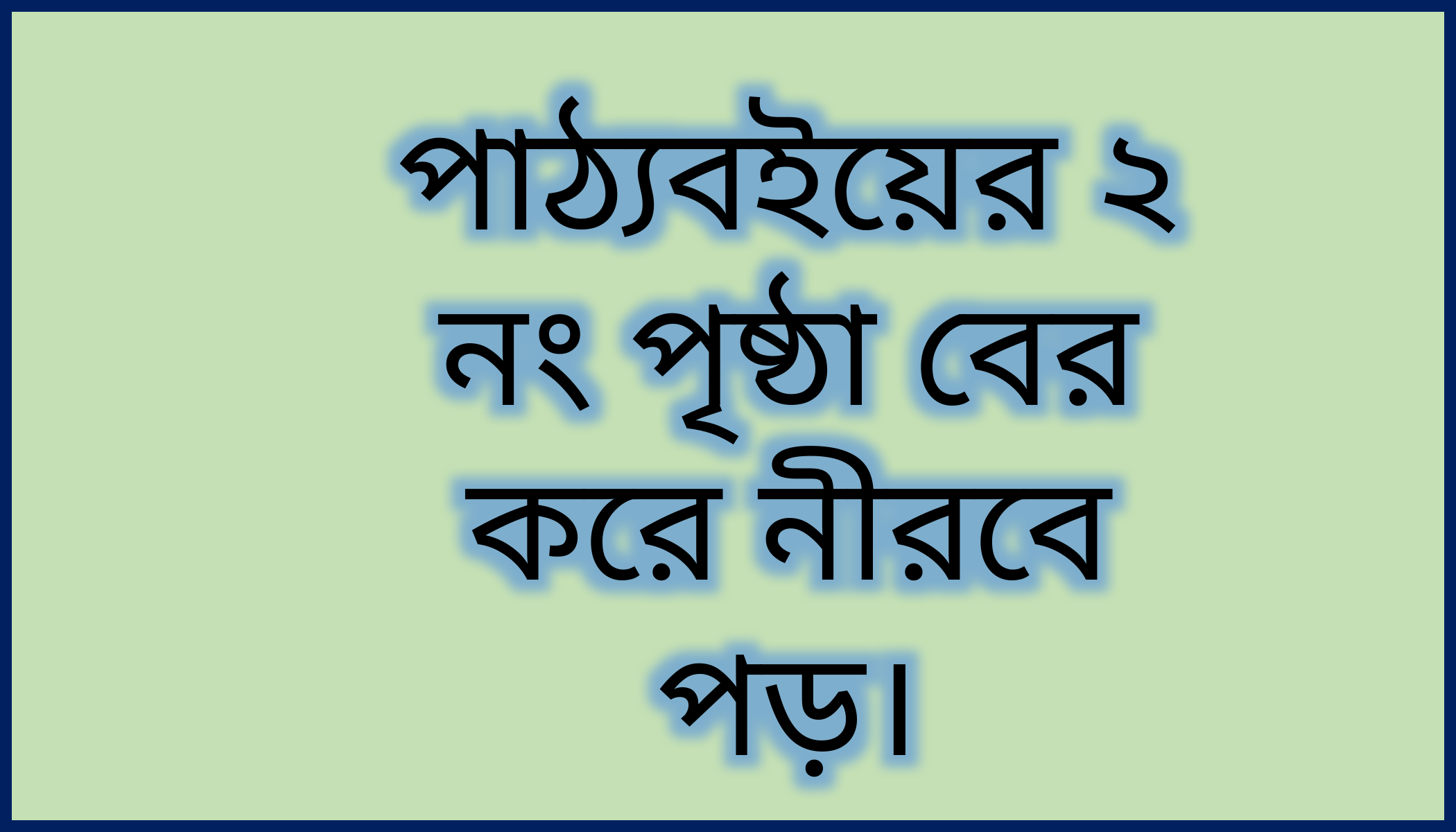

পাঠ্যবইয়ের ২ নং পৃষ্ঠা বের করে নীরবে পড়।